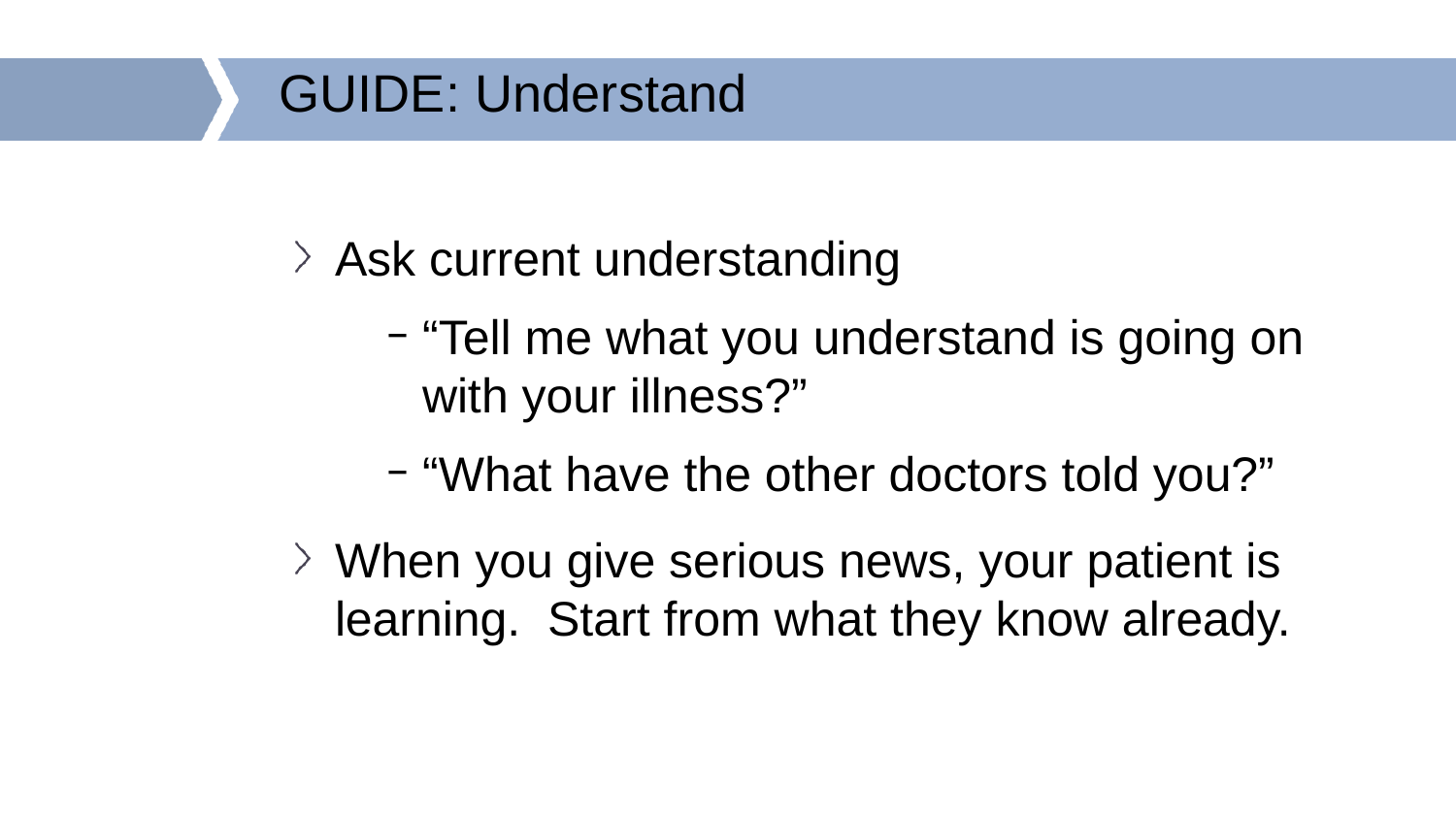

# GUIDE: Understand
Ask current understanding
“Tell me what you understand is going on with your illness?”
“What have the other doctors told you?”
When you give serious news, your patient is learning.  Start from what they know already.